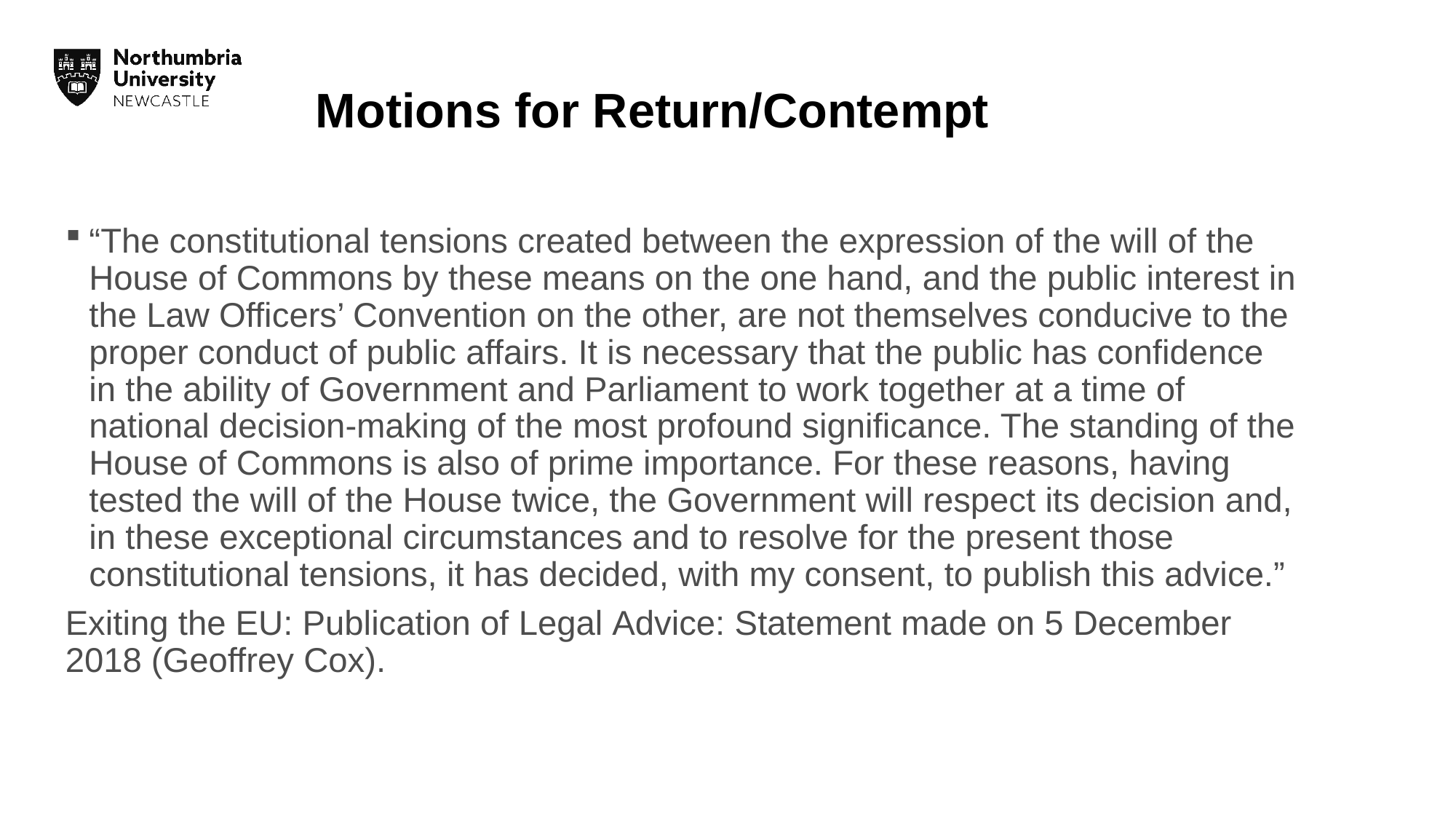

# Motions for Return/Contempt
“The constitutional tensions created between the expression of the will of the House of Commons by these means on the one hand, and the public interest in the Law Officers’ Convention on the other, are not themselves conducive to the proper conduct of public affairs. It is necessary that the public has confidence in the ability of Government and Parliament to work together at a time of national decision-making of the most profound significance. The standing of the House of Commons is also of prime importance. For these reasons, having tested the will of the House twice, the Government will respect its decision and, in these exceptional circumstances and to resolve for the present those constitutional tensions, it has decided, with my consent, to publish this advice.”
Exiting the EU: Publication of Legal Advice: Statement made on 5 December 2018 (Geoffrey Cox).